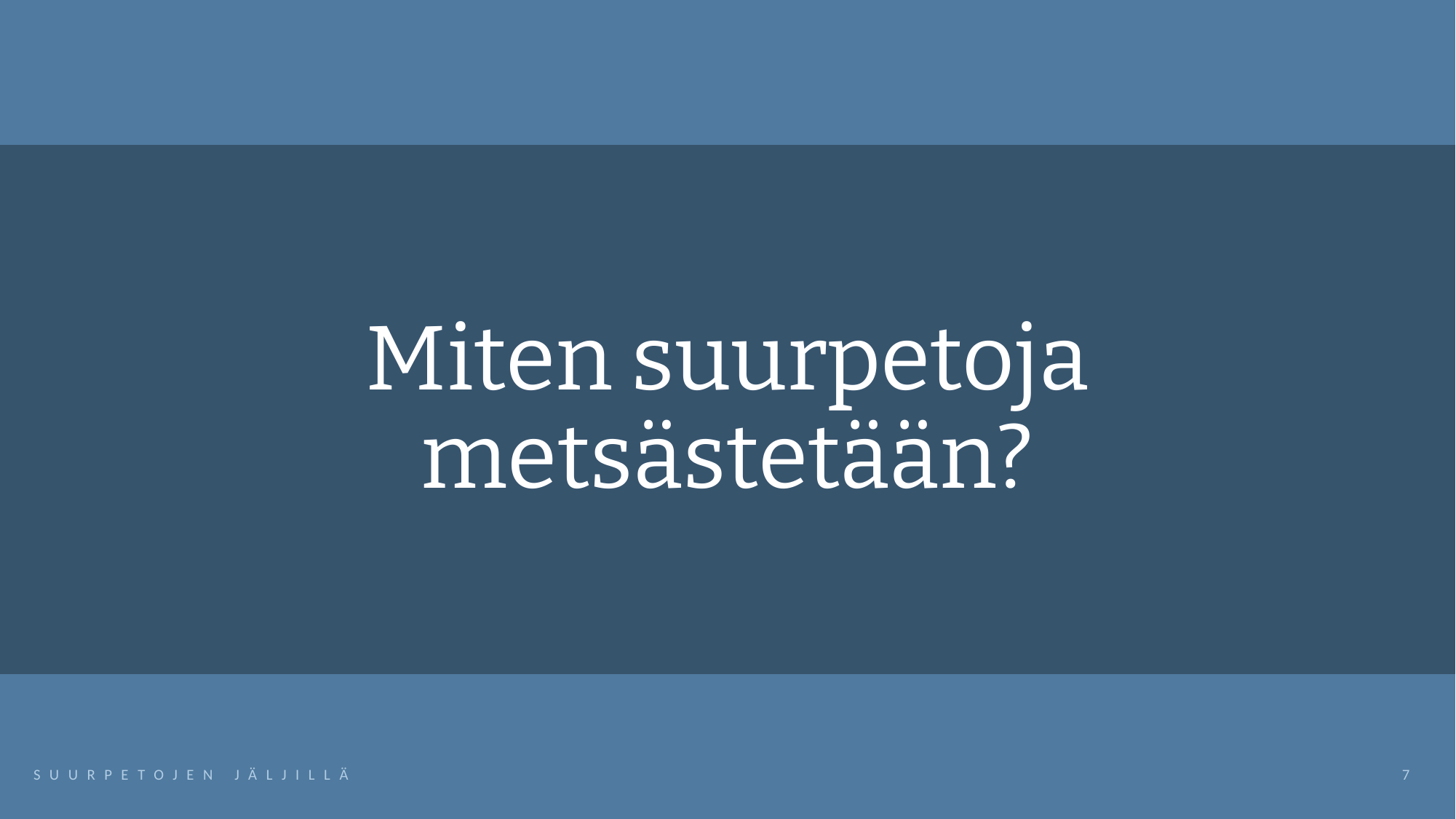

# Miten suurpetoja metsästetään?
SUURPETOJEN JÄLJILLÄ
7